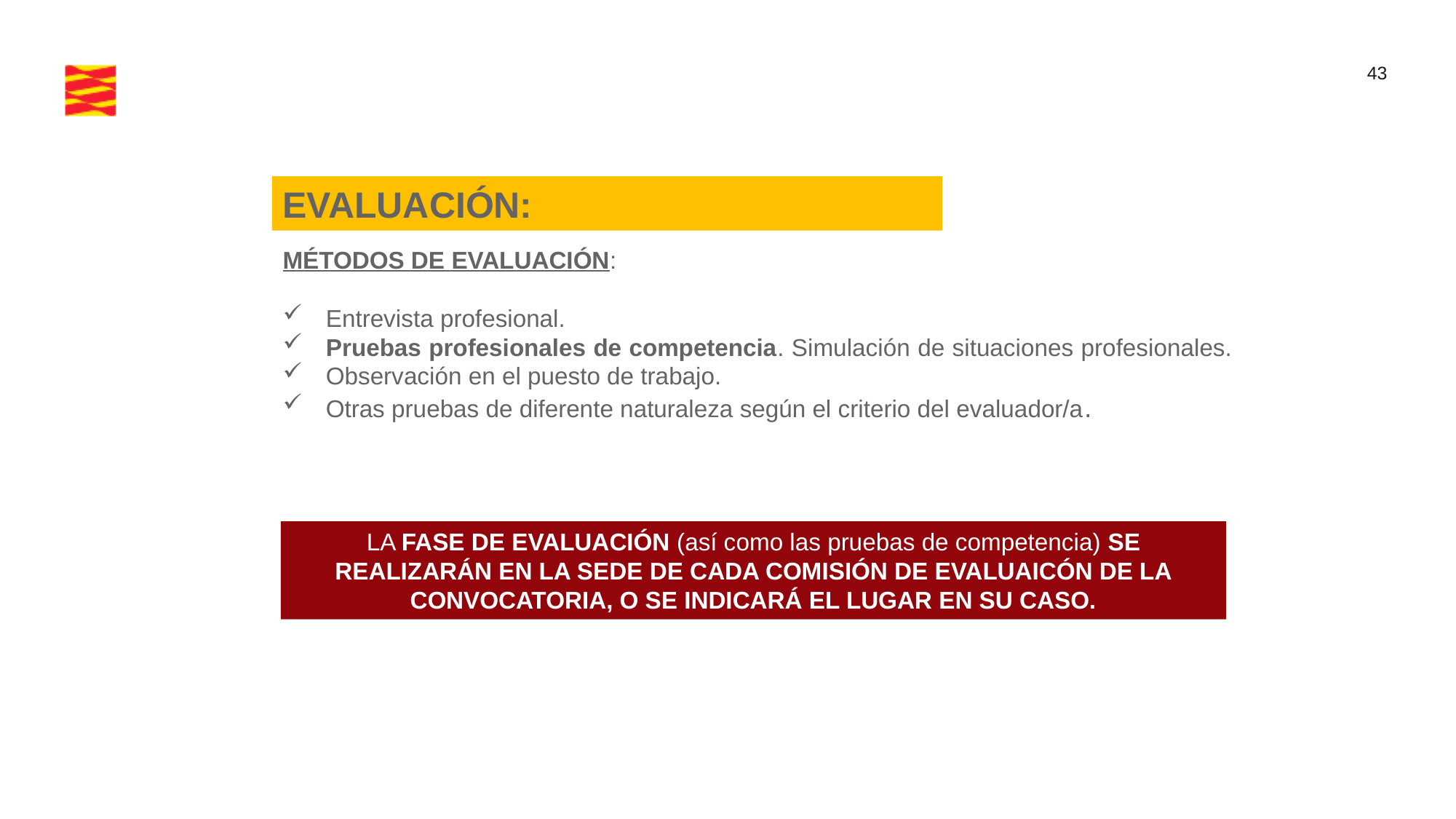

EVALUACIÓN:
MÉTODOS DE EVALUACIÓN:

Entrevista profesional.
Pruebas profesionales de competencia. Simulación de situaciones profesionales.
Observación en el puesto de trabajo.
Otras pruebas de diferente naturaleza según el criterio del evaluador/a.
LA FASE DE EVALUACIÓN (así como las pruebas de competencia) SE REALIZARÁN EN LA SEDE DE CADA COMISIÓN DE EVALUAICÓN DE LA CONVOCATORIA, O SE INDICARÁ EL LUGAR EN SU CASO.